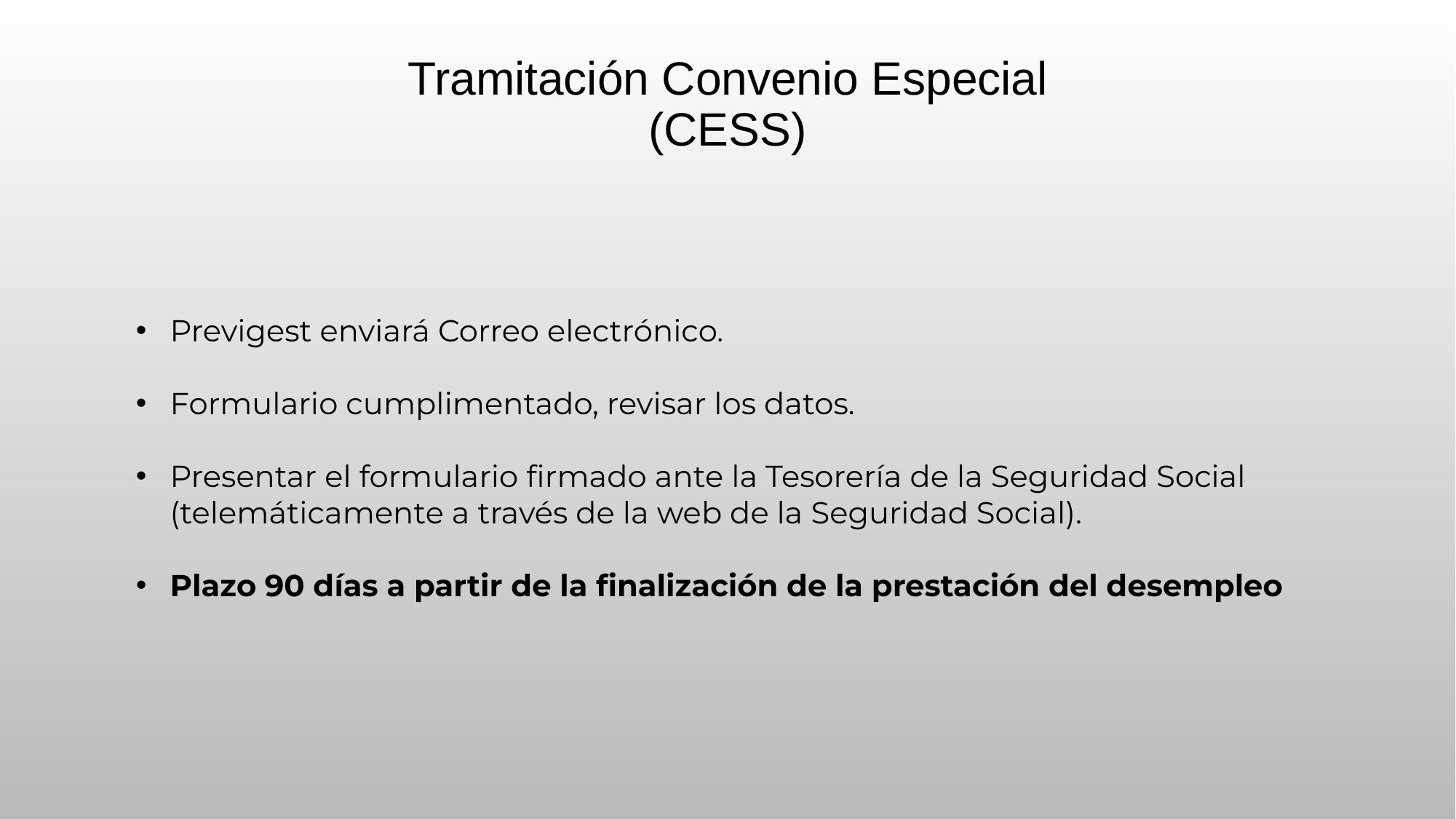

Tramitación Convenio Especial
(CESS)
Previgest enviará Correo electrónico.

Formulario cumplimentado, revisar los datos.

Presentar el formulario firmado ante la Tesorería de la Seguridad Social (telemáticamente a través de la web de la Seguridad Social).

Plazo 90 días a partir de la finalización de la prestación del desempleo